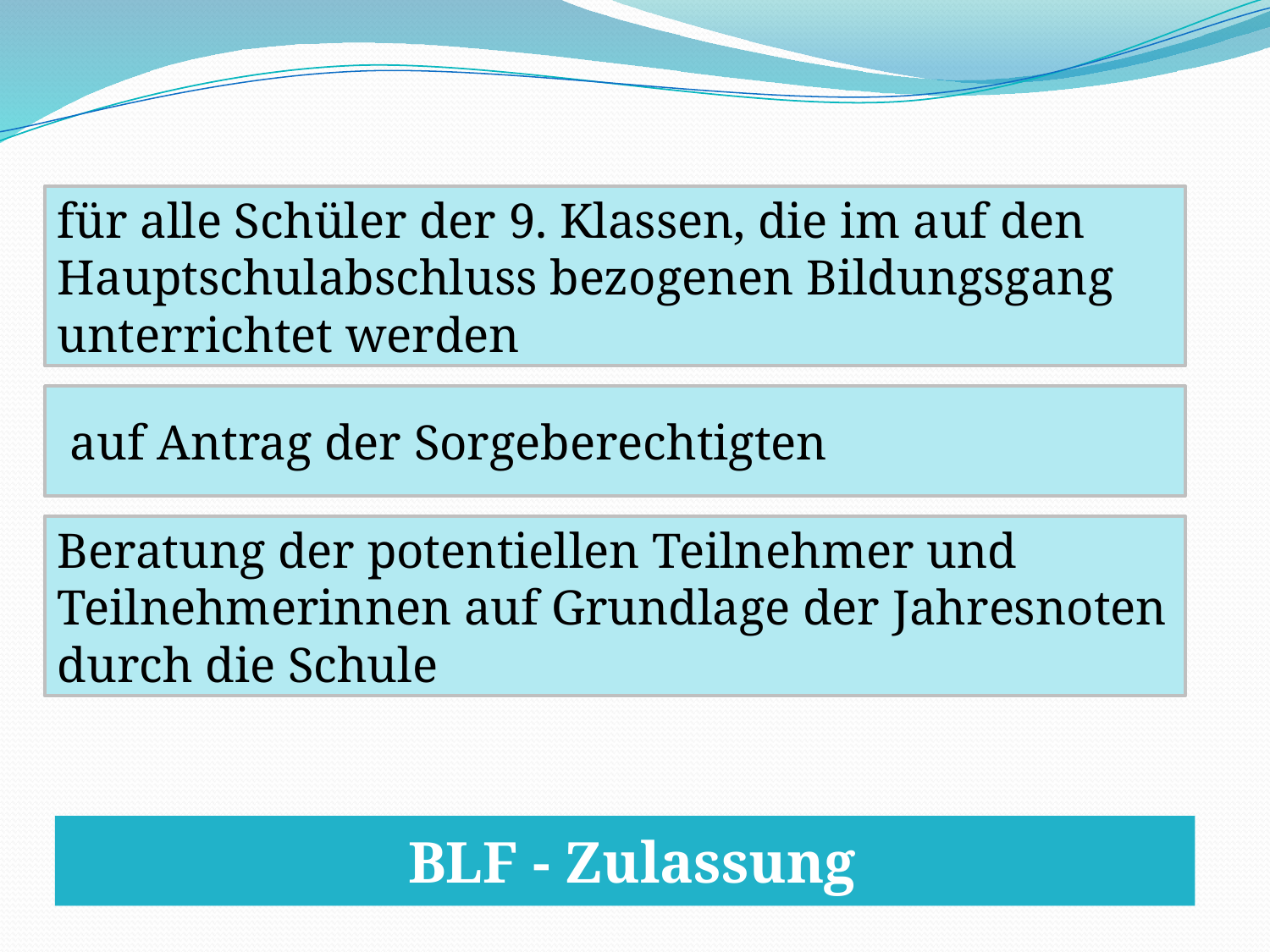

für alle Schüler der 9. Klassen, die im auf den Hauptschulabschluss bezogenen Bildungsgang unterrichtet werden
 auf Antrag der Sorgeberechtigten
Beratung der potentiellen Teilnehmer und Teilnehmerinnen auf Grundlage der Jahresnoten durch die Schule
 BLF - Zulassung